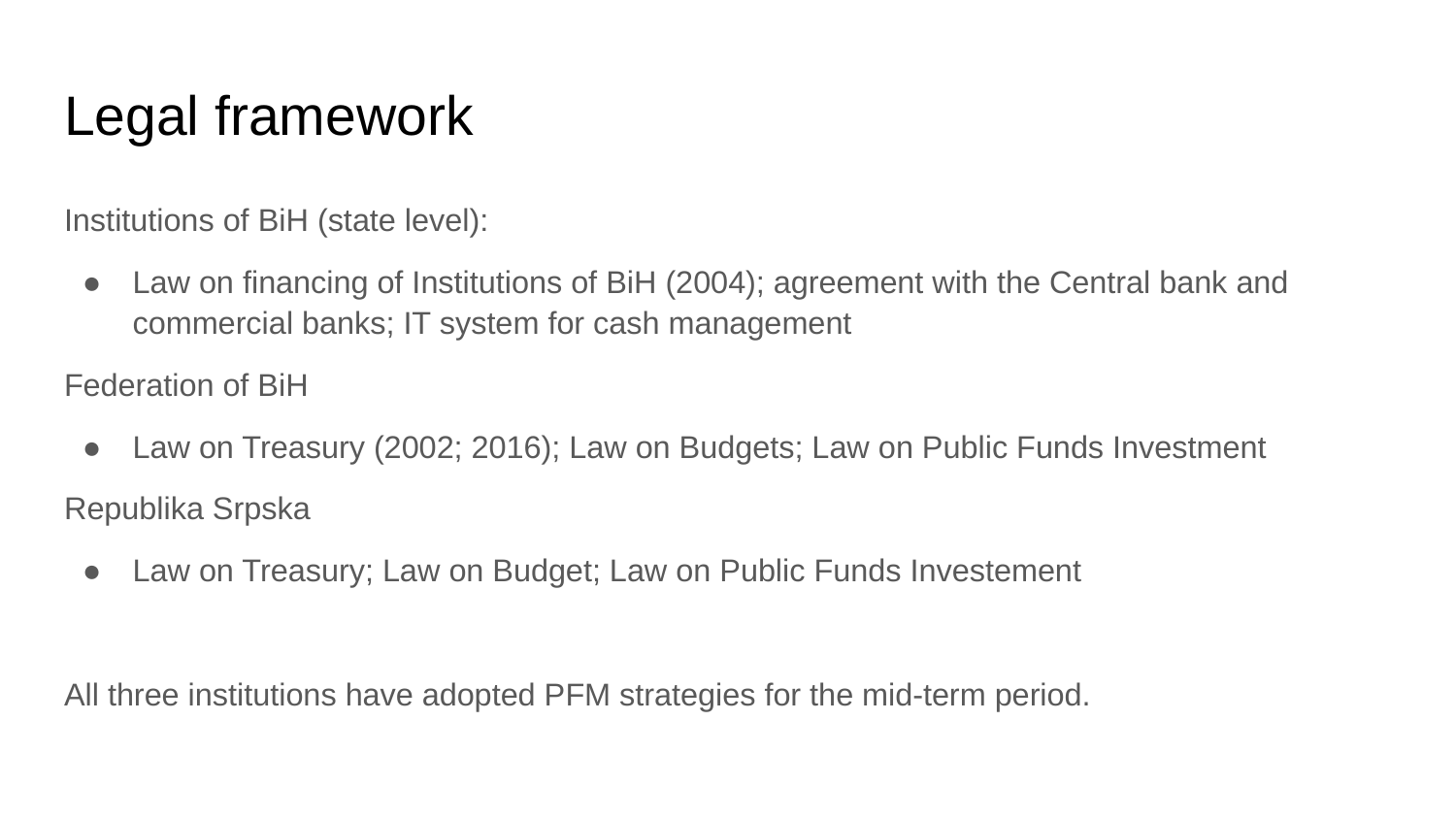

# Legal framework
Institutions of BiH (state level):
Law on financing of Institutions of BiH (2004); agreement with the Central bank and commercial banks; IT system for cash management
Federation of BiH
Law on Treasury (2002; 2016); Law on Budgets; Law on Public Funds Investment
Republika Srpska
Law on Treasury; Law on Budget; Law on Public Funds Investement

All three institutions have adopted PFM strategies for the mid-term period.